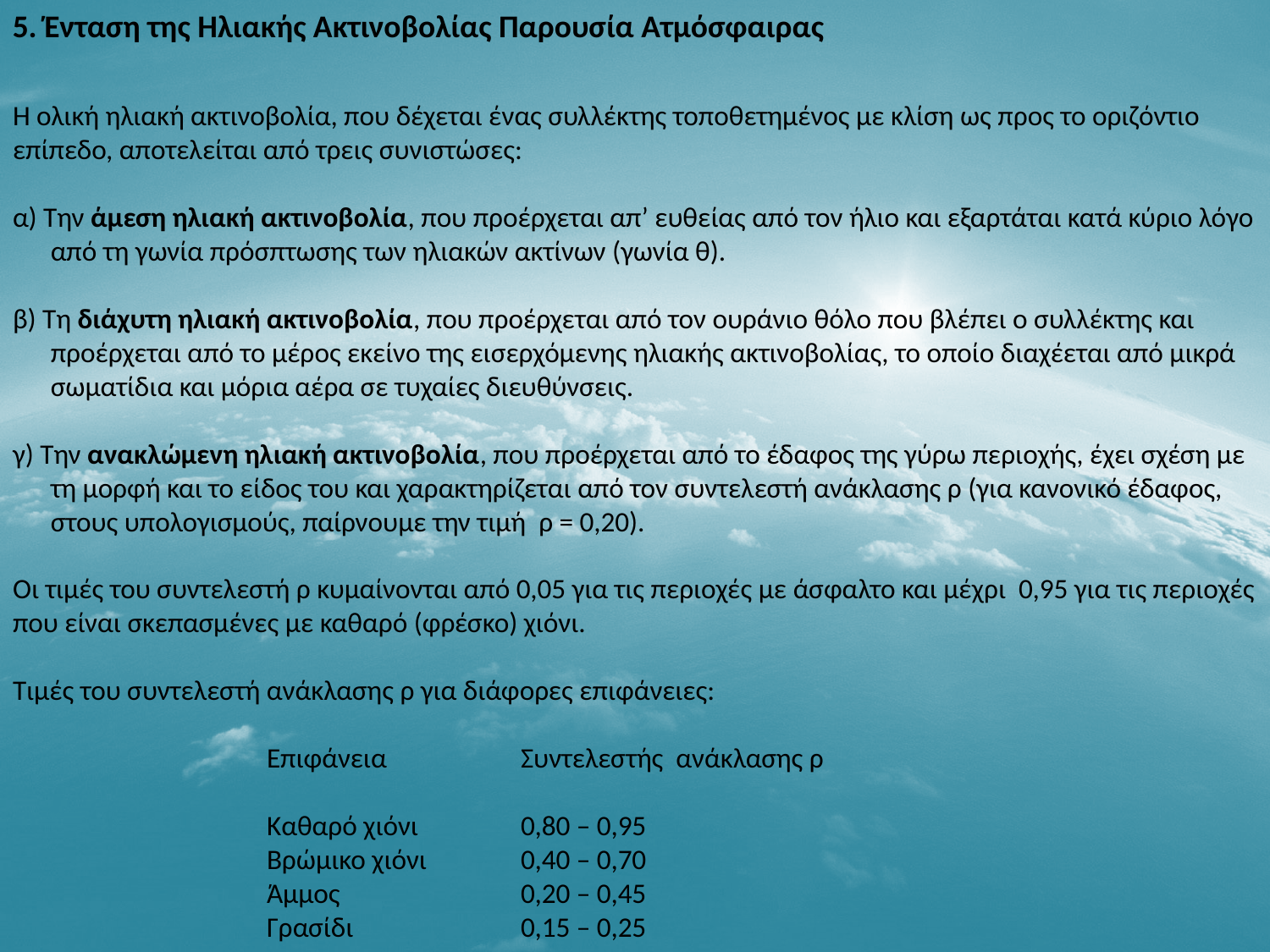

5. Ένταση της Ηλιακής Ακτινοβολίας Παρουσία Ατμόσφαιρας
Η ολική ηλιακή ακτινοβολία, που δέχεται ένας συλλέκτης τοποθετημένος με κλίση ως προς το οριζόντιο επίπεδο, αποτελείται από τρεις συνιστώσες:

α) Την άμεση ηλιακή ακτινοβολία, που προέρχεται απ’ ευθείας από τον ήλιο και εξαρτάται κατά κύριο λόγο από τη γωνία πρόσπτωσης των ηλιακών ακτίνων (γωνία θ).

β) Τη διάχυτη ηλιακή ακτινοβολία, που προέρχεται από τον ουράνιο θόλο που βλέπει ο συλλέκτης και προέρχεται από το μέρος εκείνο της εισερχόμενης ηλιακής ακτινοβολίας, το οποίο διαχέεται από μικρά σωματίδια και μόρια αέρα σε τυχαίες διευθύνσεις.

γ) Την ανακλώμενη ηλιακή ακτινοβολία, που προέρχεται από το έδαφος της γύρω περιοχής, έχει σχέση με τη μορφή και το είδος του και χαρακτηρίζεται από τον συντελεστή ανάκλασης ρ (για κανονικό έδαφος, στους υπολογισμούς, παίρνουμε την τιμή  ρ = 0,20).

Οι τιμές του συντελεστή ρ κυμαίνονται από 0,05 για τις περιοχές με άσφαλτο και μέχρι  0,95 για τις περιοχές που είναι σκεπασμένες με καθαρό (φρέσκο) χιόνι.

Τιμές του συντελεστή ανάκλασης ρ για διάφορες επιφάνειες:

		Επιφάνεια		Συντελεστής  ανάκλασης ρ

		Καθαρό χιόνι	0,80 – 0,95
		Βρώμικο χιόνι	0,40 – 0,70
		Άμμος 		0,20 – 0,45
		Γρασίδι		0,15 – 0,25